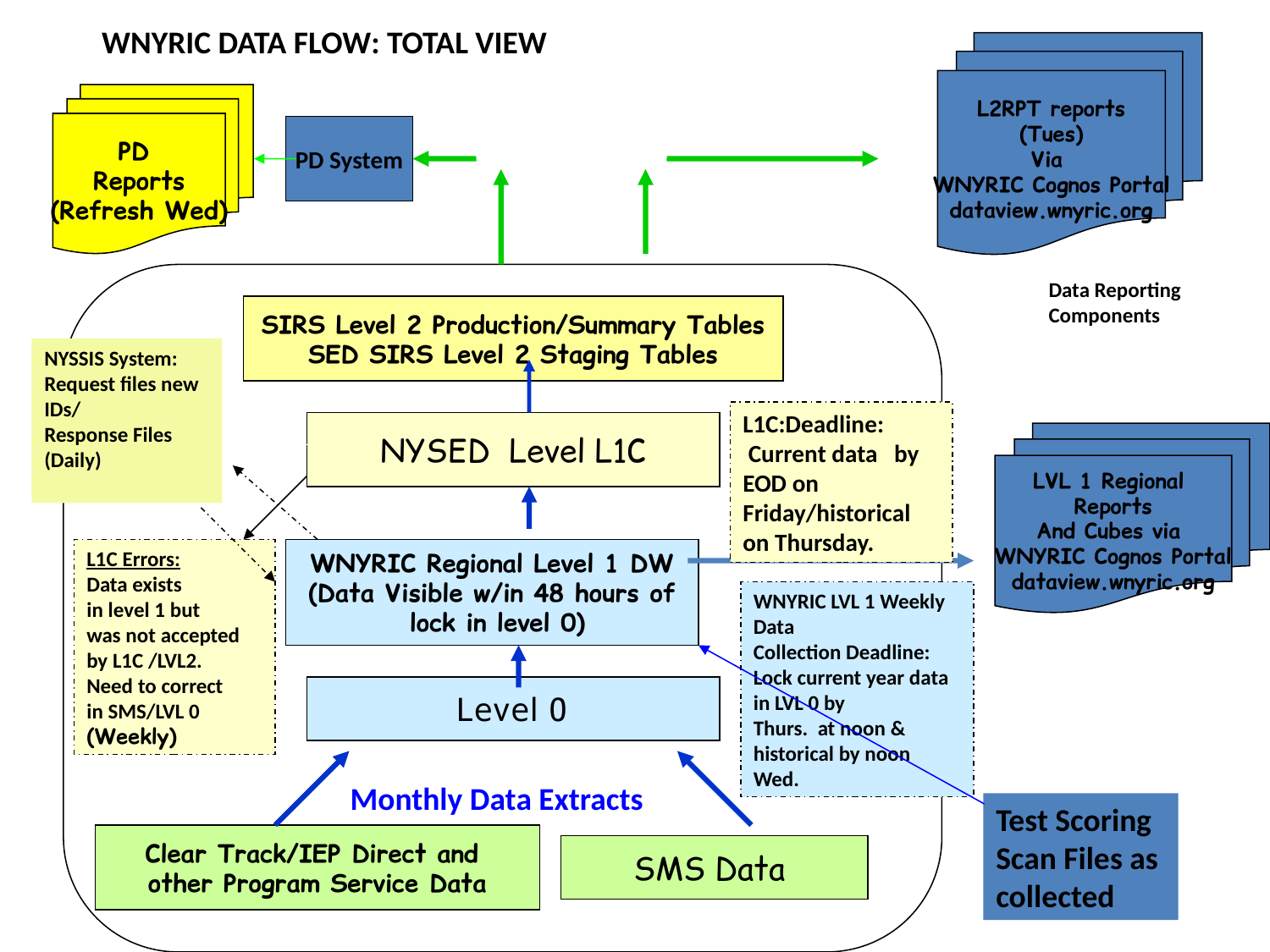

WNYRIC DATA FLOW: TOTAL VIEW
L2RPT reports
(Tues)
Via
WNYRIC Cognos Portal
dataview.wnyric.org

PD
Reports
(Refresh Wed)
PD System

Data Reporting
Components
SIRS Level 2 Production/Summary Tables
SED SIRS Level 2 Staging Tables
NYSSIS System:
Request files new IDs/
Response Files
(Daily)

L1C:Deadline:
 Current data   by EOD on Friday/historical on Thursday.
NYSED  Level L1C
LVL 1 Regional
Reports
And Cubes via
WNYRIC Cognos Portal
dataview.wnyric.org

L1C Errors:
Data exists
in level 1 but
was not accepted
by L1C /LVL2.
Need to correct
in SMS/LVL 0
(Weekly)
WNYRIC Regional Level 1 DW
(Data Visible w/in 48 hours of
 lock in level 0)

WNYRIC LVL 1 Weekly Data
Collection Deadline:
Lock current year data in LVL 0 by
Thurs.  at noon & historical by noon Wed.

Level 0

Monthly Data Extracts
Test Scoring
Scan Files as
collected
Clear Track/IEP Direct and
other Program Service Data

SMS Data